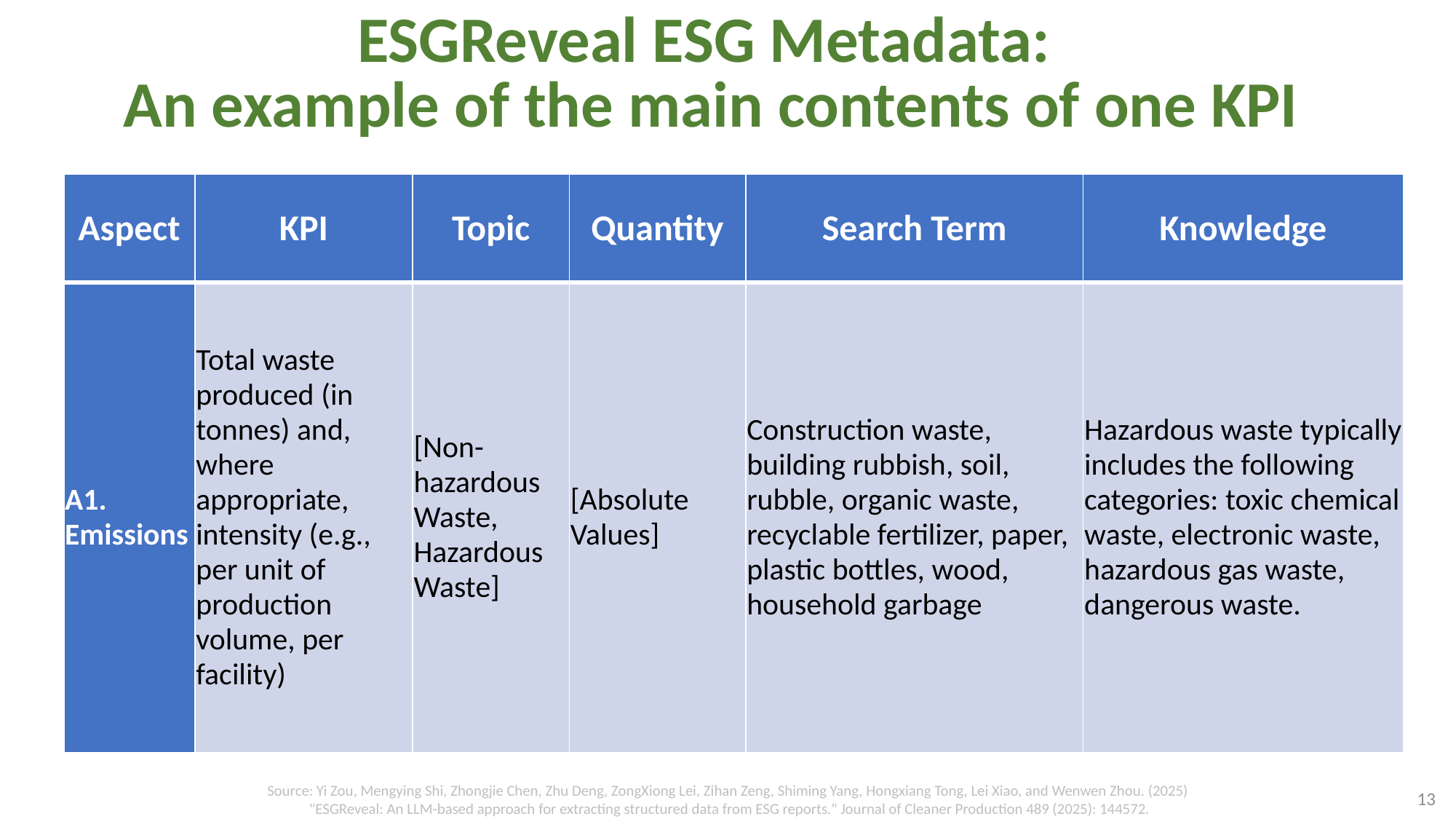

# ESGReveal ESG Metadata: An example of the main contents of one KPI
| Aspect | KPI | Topic | Quantity | Search Term | Knowledge |
| --- | --- | --- | --- | --- | --- |
| A1. Emissions | Total waste produced (in tonnes) and, where appropriate, intensity (e.g., per unit of production volume, per facility) | [Non-hazardous Waste, Hazardous Waste] | [Absolute Values] | Construction waste, building rubbish, soil, rubble, organic waste, recyclable fertilizer, paper, plastic bottles, wood, household garbage | Hazardous waste typically includes the following categories: toxic chemical waste, electronic waste, hazardous gas waste, dangerous waste. |
Source: Yi Zou, Mengying Shi, Zhongjie Chen, Zhu Deng, ZongXiong Lei, Zihan Zeng, Shiming Yang, Hongxiang Tong, Lei Xiao, and Wenwen Zhou. (2025)
"ESGReveal: An LLM-based approach for extracting structured data from ESG reports." Journal of Cleaner Production 489 (2025): 144572.
13